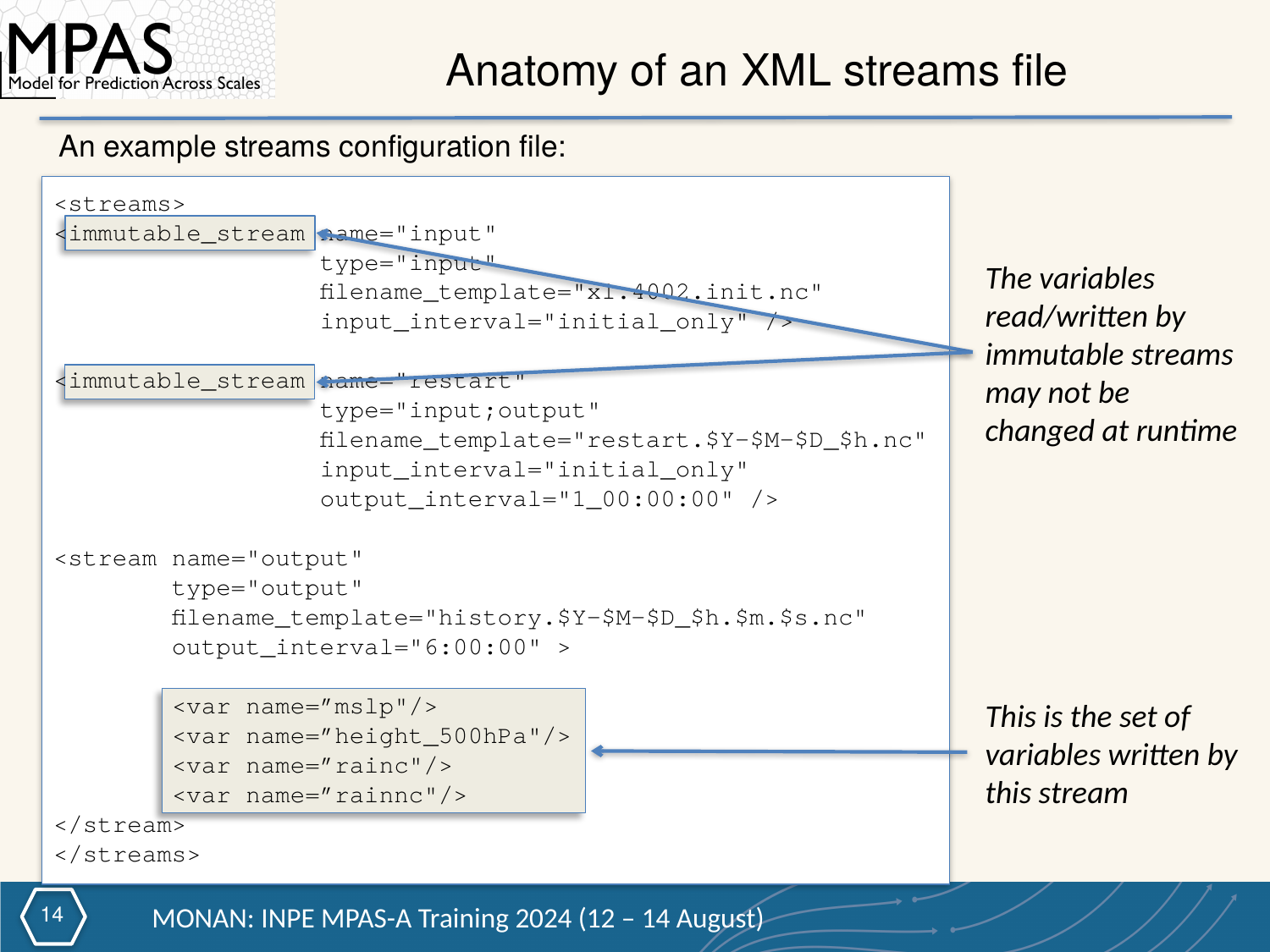

# Anatomy of an XML streams file
An example streams configuration file:

<streams>
<immutable_stream name="input"
                  type="input"
                  filename_template="x1.4002.init.nc"
                  input_interval="initial_only" />

<immutable_stream name="restart"
                  type="input;output"
                  filename_template="restart.$Y-$M-$D_$h.nc"
                  input_interval="initial_only"
                  output_interval="1_00:00:00" />

<stream name="output"
        type="output"
        filename_template="history.$Y-$M-$D_$h.$m.$s.nc"
        output_interval="6:00:00" >

        <var name=”mslp"/>
        <var name=”height_500hPa"/>
        <var name=”rainc"/>
        <var name=”rainnc"/>
</stream>
</streams>

The variables read/written by immutable streams may not be changed at runtime

This is the set of variables written by this stream
14